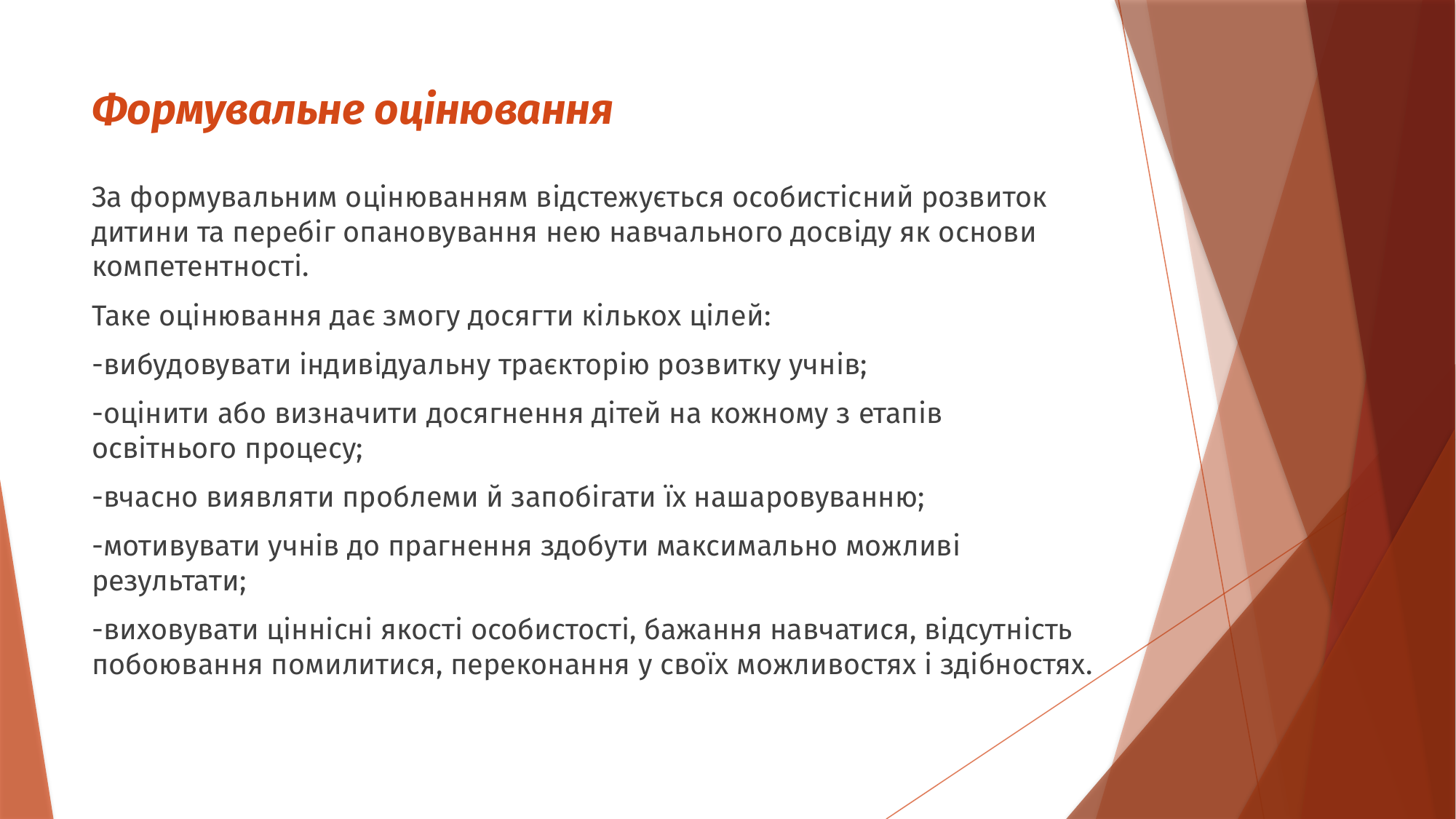

# Формувальне оцінювання
За формувальним оцінюванням відстежується особистісний розвиток дитини та перебіг опановування нею навчального досвіду як основи компетентності.
Таке оцінювання дає змогу досягти кількох цілей:
-вибудовувати індивідуальну траєкторію розвитку учнів;
-оцінити або визначити досягнення дітей на кожному з етапів освітнього процесу;
-вчасно виявляти проблеми й запобігати їх нашаровуванню;
-мотивувати учнів до прагнення здобути максимально можливі результати;
-виховувати ціннісні якості особистості, бажання навчатися, відсутність побоювання помилитися, переконання у своїх можливостях і здібностях.